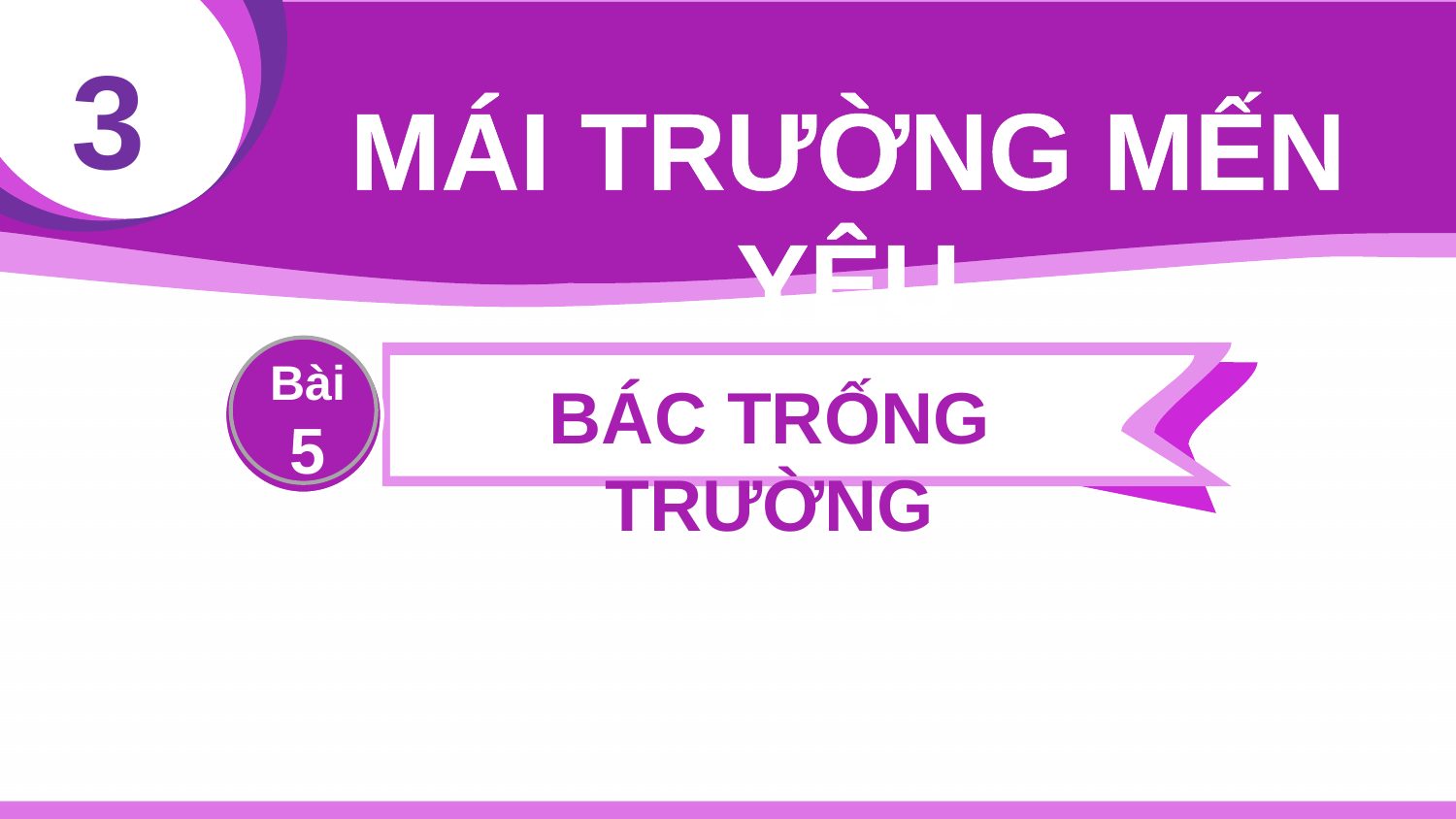

2
3
MÁI TRƯỜNG MẾN YÊU

Bài
5
BÁC TRỐNG TRƯỜNG